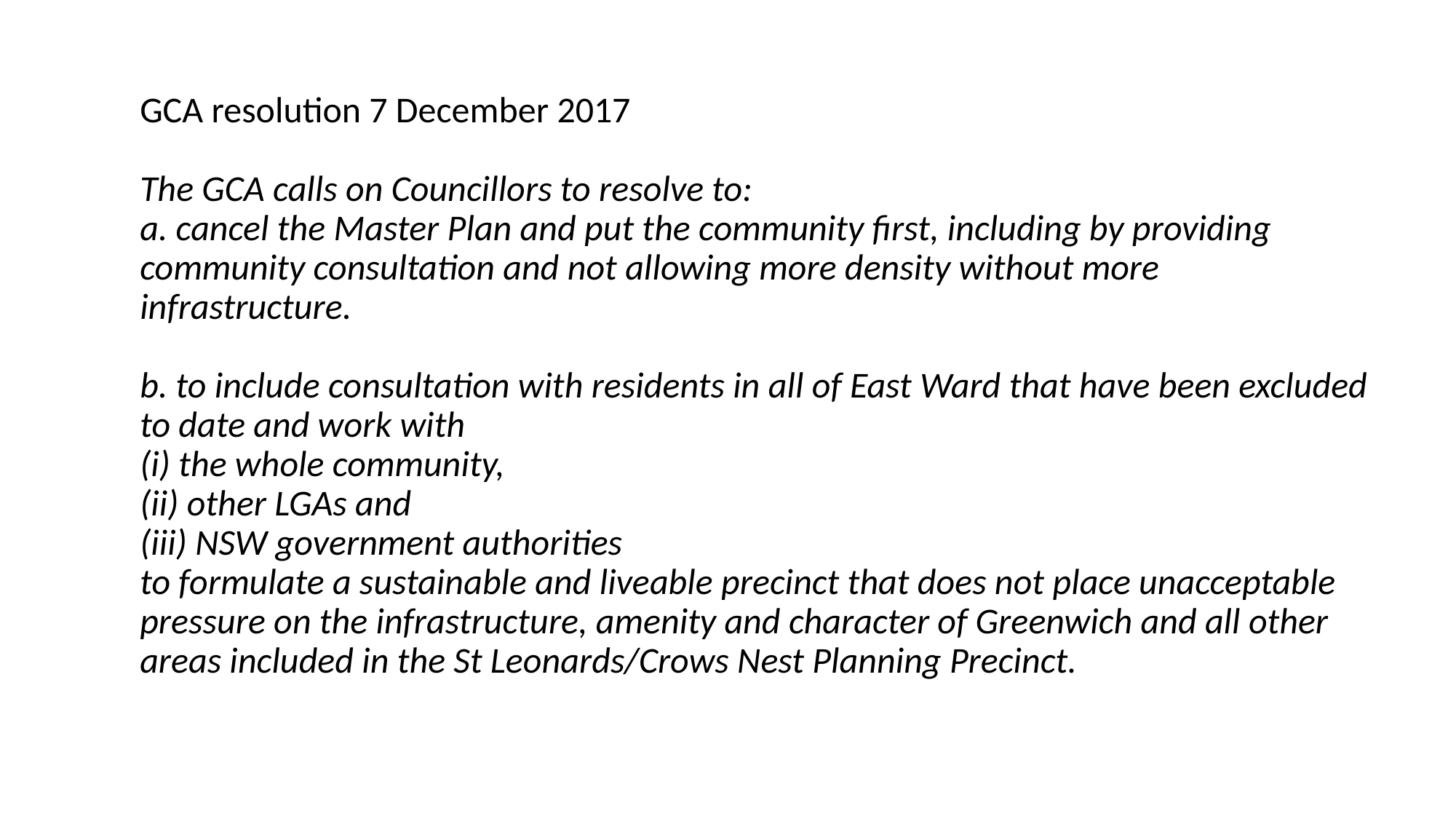

# GCA resolution 7 December 2017 The GCA calls on Councillors to resolve to: a. cancel the Master Plan and put the community first, including by providing community consultation and not allowing more density without more infrastructure.   b. to include consultation with residents in all of East Ward that have been excluded to date and work with (i) the whole community, (ii) other LGAs and (iii) NSW government authorities to formulate a sustainable and liveable precinct that does not place unacceptable pressure on the infrastructure, amenity and character of Greenwich and all other areas included in the St Leonards/Crows Nest Planning Precinct.